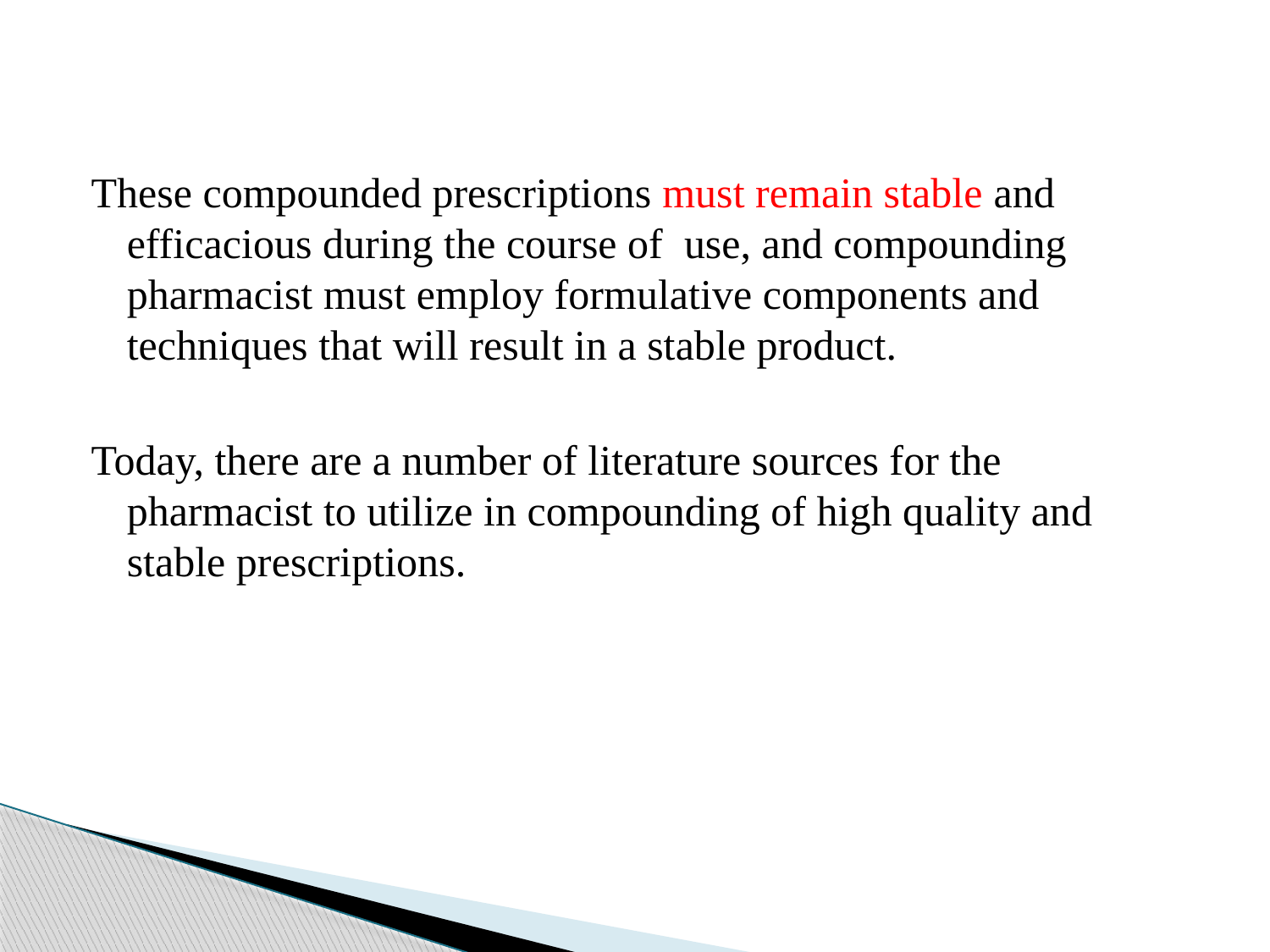

These compounded prescriptions must remain stable and efficacious during the course of  use, and compounding pharmacist must employ formulative components and techniques that will result in a stable product.

Today, there are a number of literature sources for the pharmacist to utilize in compounding of high quality and stable prescriptions.